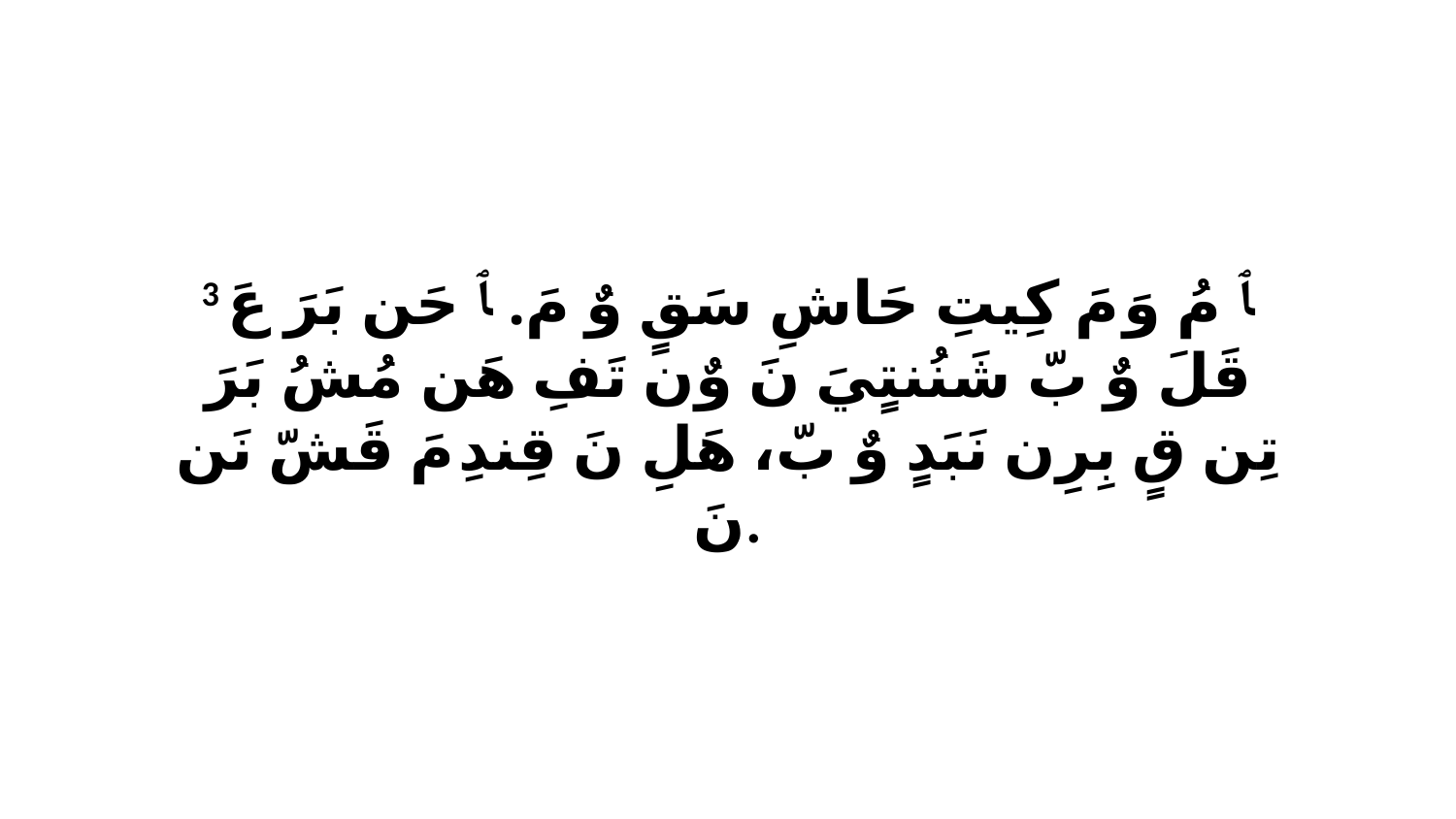

3 ﭑ مُ وَ مَ كِيتِ حَاشِ سَقٍ وٌ مَ. ﭑ حَن بَرَ عَ قَلَ وٌ بّ شَنُنتٍيَ نَ وٌن تَفِ هَن مُشُ بَرَ تِن قٍ بِرِن نَبَدٍ وٌ بّ، هَلِ نَ قِندِ مَ قَشّ نَن نَ.